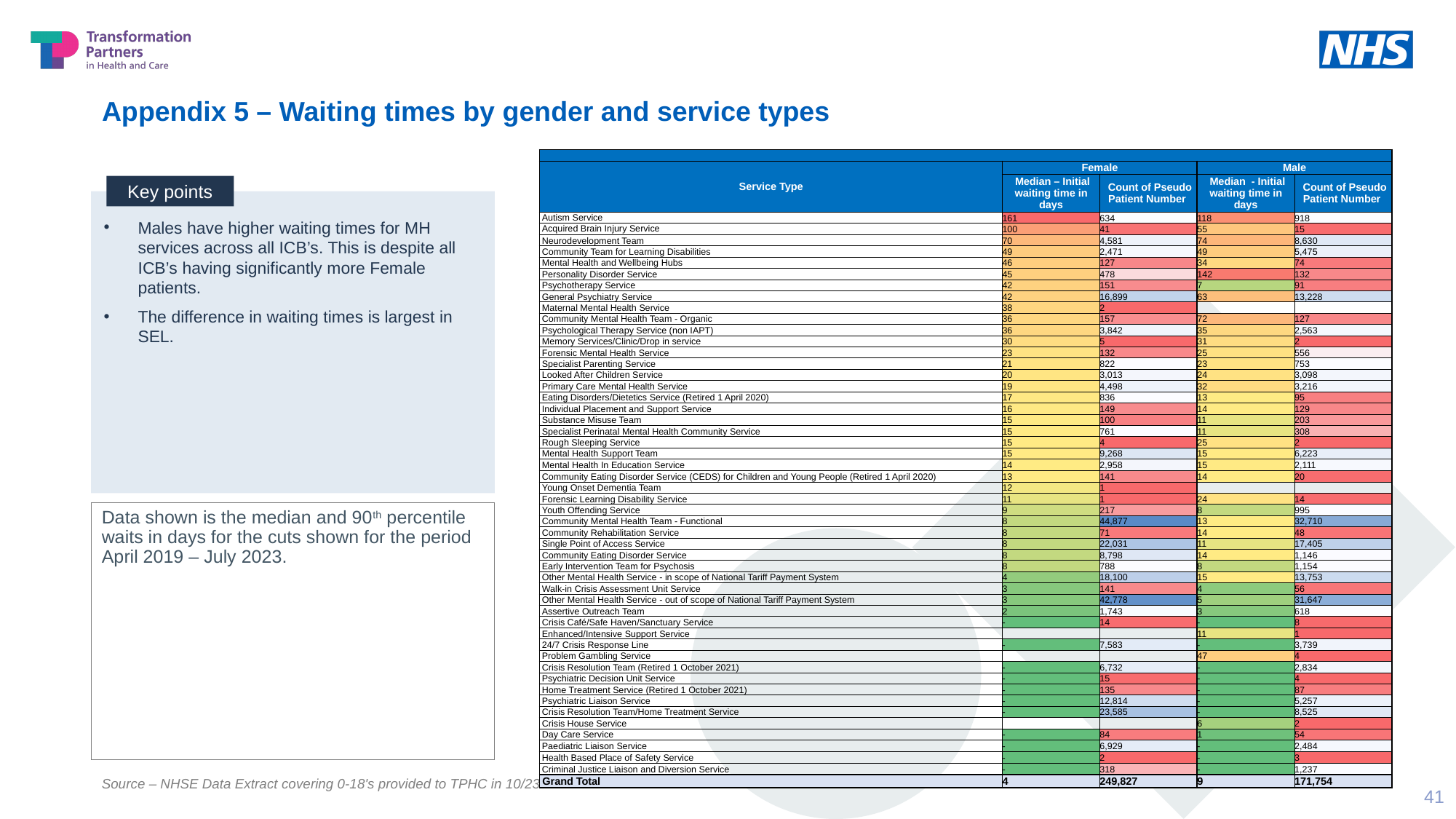

# Appendix 5 – Waiting times by gender and service types
|  |  |  |  |  |
| --- | --- | --- | --- | --- |
| Service Type | Female |  | Male |  |
|  | Median – Initial waiting time in days | Count of Pseudo Patient Number | Median - Initial waiting time in days | Count of Pseudo Patient Number |
| Autism Service | 161 | 634 | 118 | 918 |
| Acquired Brain Injury Service | 100 | 41 | 55 | 15 |
| Neurodevelopment Team | 70 | 4,581 | 74 | 8,630 |
| Community Team for Learning Disabilities | 49 | 2,471 | 49 | 5,475 |
| Mental Health and Wellbeing Hubs | 46 | 127 | 34 | 74 |
| Personality Disorder Service | 45 | 478 | 142 | 132 |
| Psychotherapy Service | 42 | 151 | 7 | 91 |
| General Psychiatry Service | 42 | 16,899 | 63 | 13,228 |
| Maternal Mental Health Service | 38 | 2 |  |  |
| Community Mental Health Team - Organic | 36 | 157 | 72 | 127 |
| Psychological Therapy Service (non IAPT) | 36 | 3,842 | 35 | 2,563 |
| Memory Services/Clinic/Drop in service | 30 | 5 | 31 | 2 |
| Forensic Mental Health Service | 23 | 132 | 25 | 556 |
| Specialist Parenting Service | 21 | 822 | 23 | 753 |
| Looked After Children Service | 20 | 3,013 | 24 | 3,098 |
| Primary Care Mental Health Service | 19 | 4,498 | 32 | 3,216 |
| Eating Disorders/Dietetics Service (Retired 1 April 2020) | 17 | 836 | 13 | 95 |
| Individual Placement and Support Service | 16 | 149 | 14 | 129 |
| Substance Misuse Team | 15 | 100 | 11 | 203 |
| Specialist Perinatal Mental Health Community Service | 15 | 761 | 11 | 308 |
| Rough Sleeping Service | 15 | 4 | 25 | 2 |
| Mental Health Support Team | 15 | 9,268 | 15 | 6,223 |
| Mental Health In Education Service | 14 | 2,958 | 15 | 2,111 |
| Community Eating Disorder Service (CEDS) for Children and Young People (Retired 1 April 2020) | 13 | 141 | 14 | 20 |
| Young Onset Dementia Team | 12 | 1 |  |  |
| Forensic Learning Disability Service | 11 | 1 | 24 | 14 |
| Youth Offending Service | 9 | 217 | 8 | 995 |
| Community Mental Health Team - Functional | 8 | 44,877 | 13 | 32,710 |
| Community Rehabilitation Service | 8 | 71 | 14 | 48 |
| Single Point of Access Service | 8 | 22,031 | 11 | 17,405 |
| Community Eating Disorder Service | 8 | 8,798 | 14 | 1,146 |
| Early Intervention Team for Psychosis | 8 | 788 | 8 | 1,154 |
| Other Mental Health Service - in scope of National Tariff Payment System | 4 | 18,100 | 15 | 13,753 |
| Walk-in Crisis Assessment Unit Service | 3 | 141 | 4 | 56 |
| Other Mental Health Service - out of scope of National Tariff Payment System | 3 | 42,778 | 5 | 31,647 |
| Assertive Outreach Team | 2 | 1,743 | 3 | 618 |
| Crisis Café/Safe Haven/Sanctuary Service | - | 14 | - | 8 |
| Enhanced/Intensive Support Service |  |  | 11 | 1 |
| 24/7 Crisis Response Line | - | 7,583 | - | 3,739 |
| Problem Gambling Service |  |  | 47 | 4 |
| Crisis Resolution Team (Retired 1 October 2021) | - | 6,732 | - | 2,834 |
| Psychiatric Decision Unit Service | - | 15 | - | 4 |
| Home Treatment Service (Retired 1 October 2021) | - | 135 | - | 87 |
| Psychiatric Liaison Service | - | 12,814 | - | 5,257 |
| Crisis Resolution Team/Home Treatment Service | - | 23,585 | - | 8,525 |
| Crisis House Service |  |  | 6 | 2 |
| Day Care Service | - | 84 | 1 | 54 |
| Paediatric Liaison Service | - | 6,929 | - | 2,484 |
| Health Based Place of Safety Service | - | 2 | - | 3 |
| Criminal Justice Liaison and Diversion Service | - | 318 | - | 1,237 |
| Grand Total | 4 | 249,827 | 9 | 171,754 |
Key points
Males have higher waiting times for MH services across all ICB’s. This is despite all ICB’s having significantly more Female patients.
The difference in waiting times is largest in SEL.

Data shown is the median and 90th percentile waits in days for the cuts shown for the period April 2019 – July 2023.
Source – NHSE Data Extract covering 0-18's provided to TPHC in 10/23
41